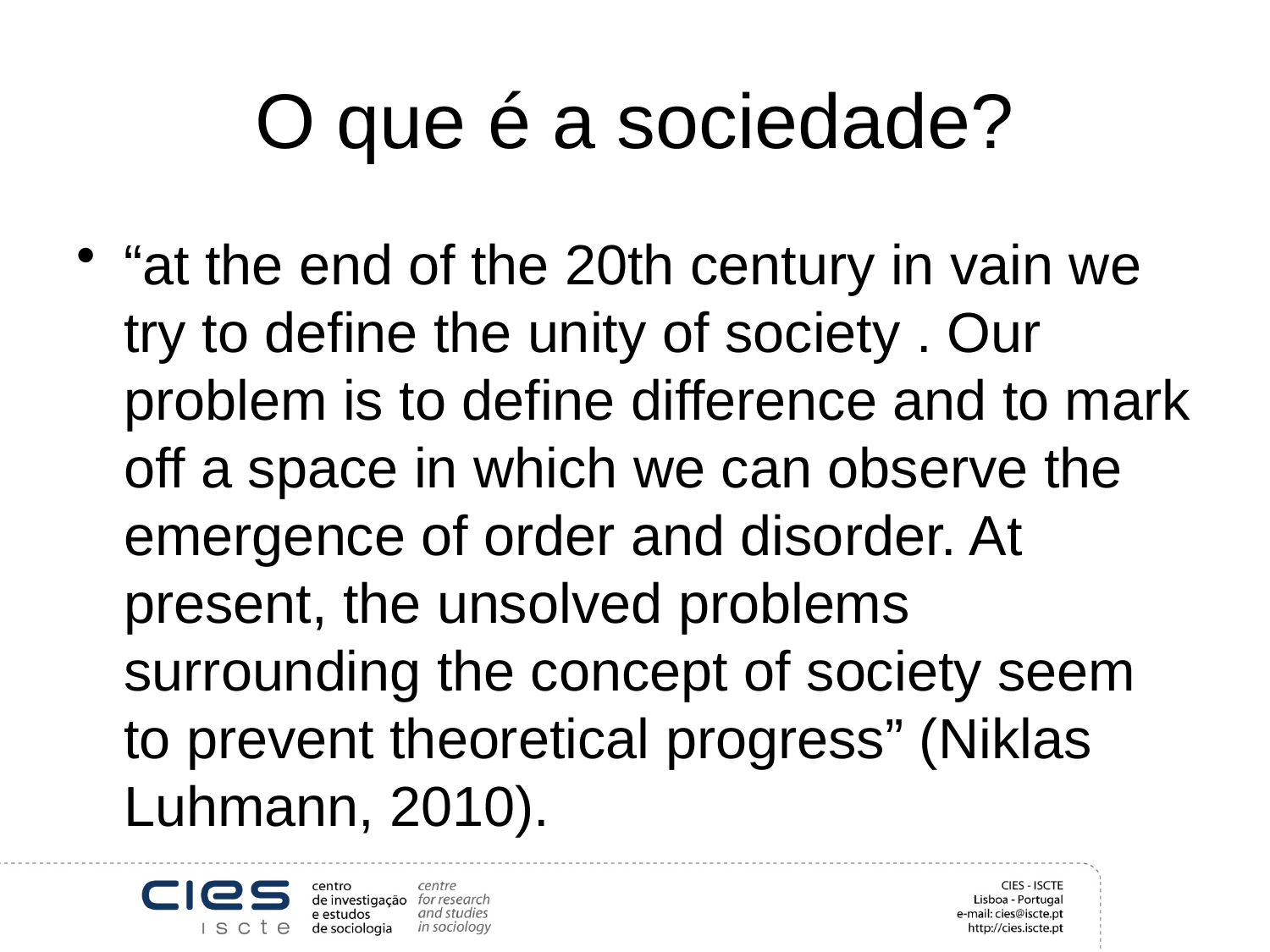

# O que é a sociedade?
“at the end of the 20th century in vain we try to define the unity of society . Our problem is to define difference and to mark off a space in which we can observe the emergence of order and disorder. At present, the unsolved problems surrounding the concept of society seem to prevent theoretical progress” (Niklas Luhmann, 2010).